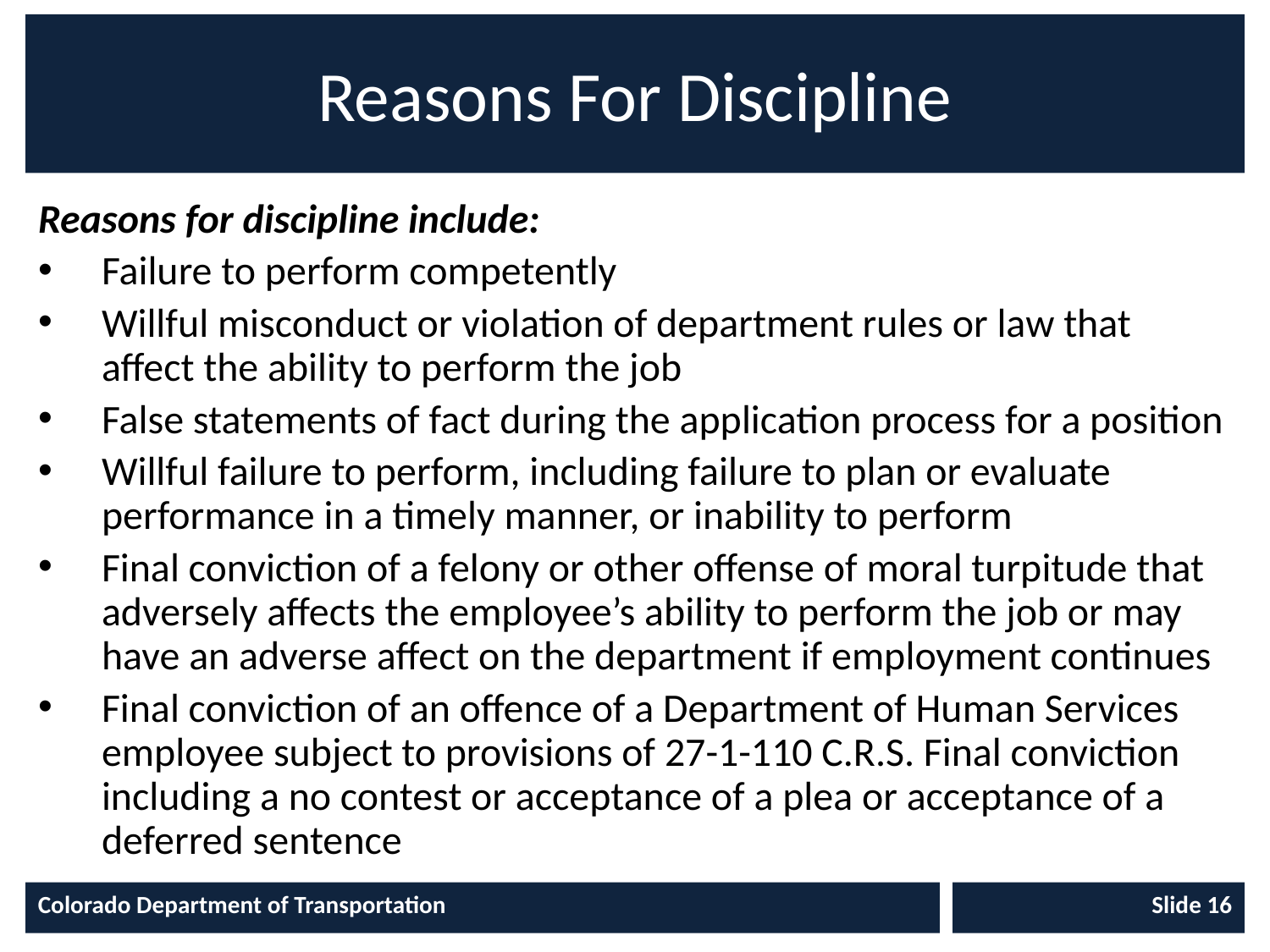

# Reasons For Discipline
Reasons for discipline include:
Failure to perform competently
Willful misconduct or violation of department rules or law that affect the ability to perform the job
False statements of fact during the application process for a position
Willful failure to perform, including failure to plan or evaluate performance in a timely manner, or inability to perform
Final conviction of a felony or other offense of moral turpitude that adversely affects the employee’s ability to perform the job or may have an adverse affect on the department if employment continues
Final conviction of an offence of a Department of Human Services employee subject to provisions of 27-1-110 C.R.S. Final conviction including a no contest or acceptance of a plea or acceptance of a deferred sentence
Colorado Department of Transportation
Slide 16